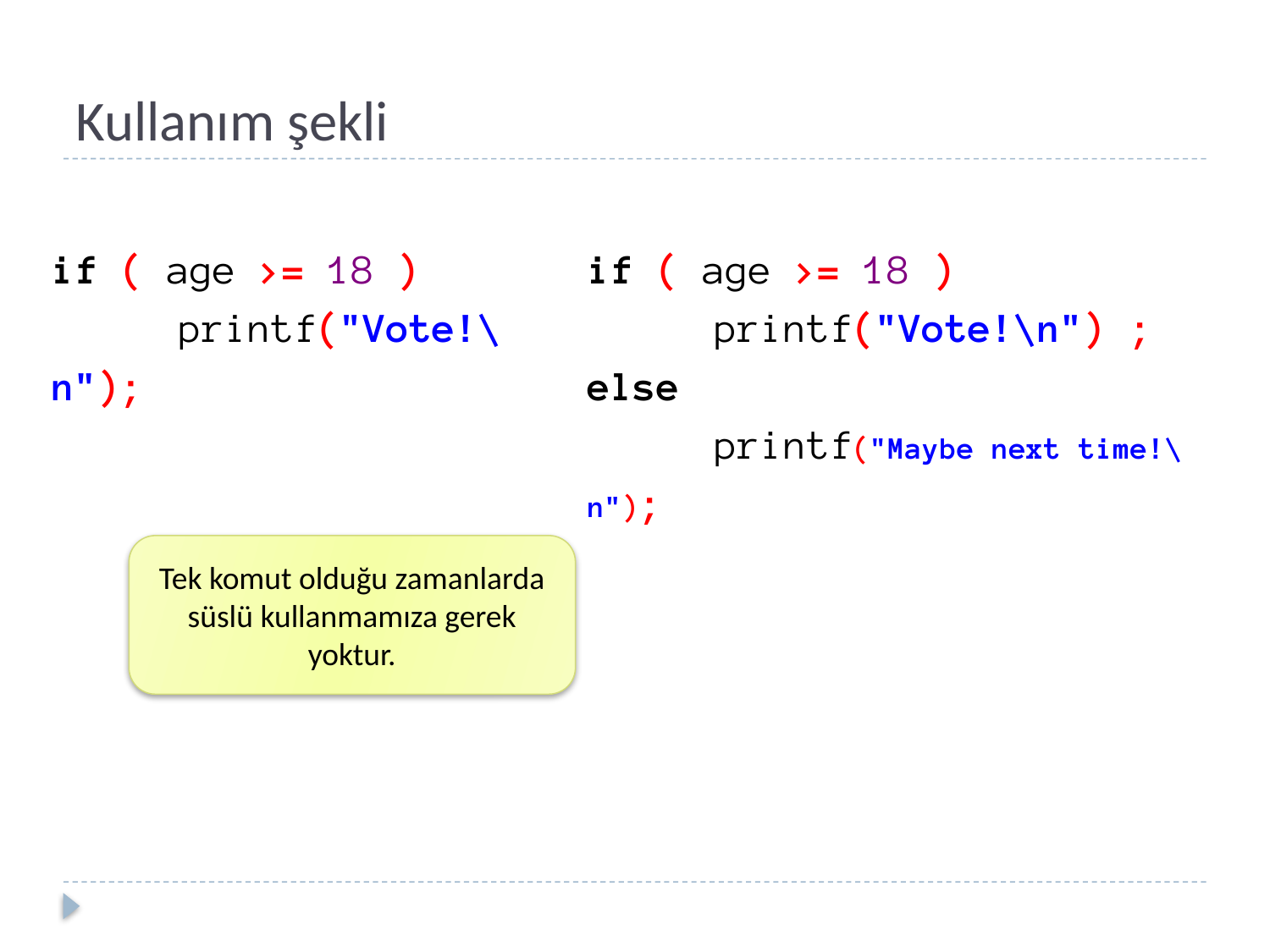

# Kullanım şekli
if ( age >= 18 )
	printf("Vote!\n");
if ( age >= 18 )
	printf("Vote!\n") ;
else
	printf("Maybe next time!\n");

Tek komut olduğu zamanlarda süslü kullanmamıza gerek yoktur.